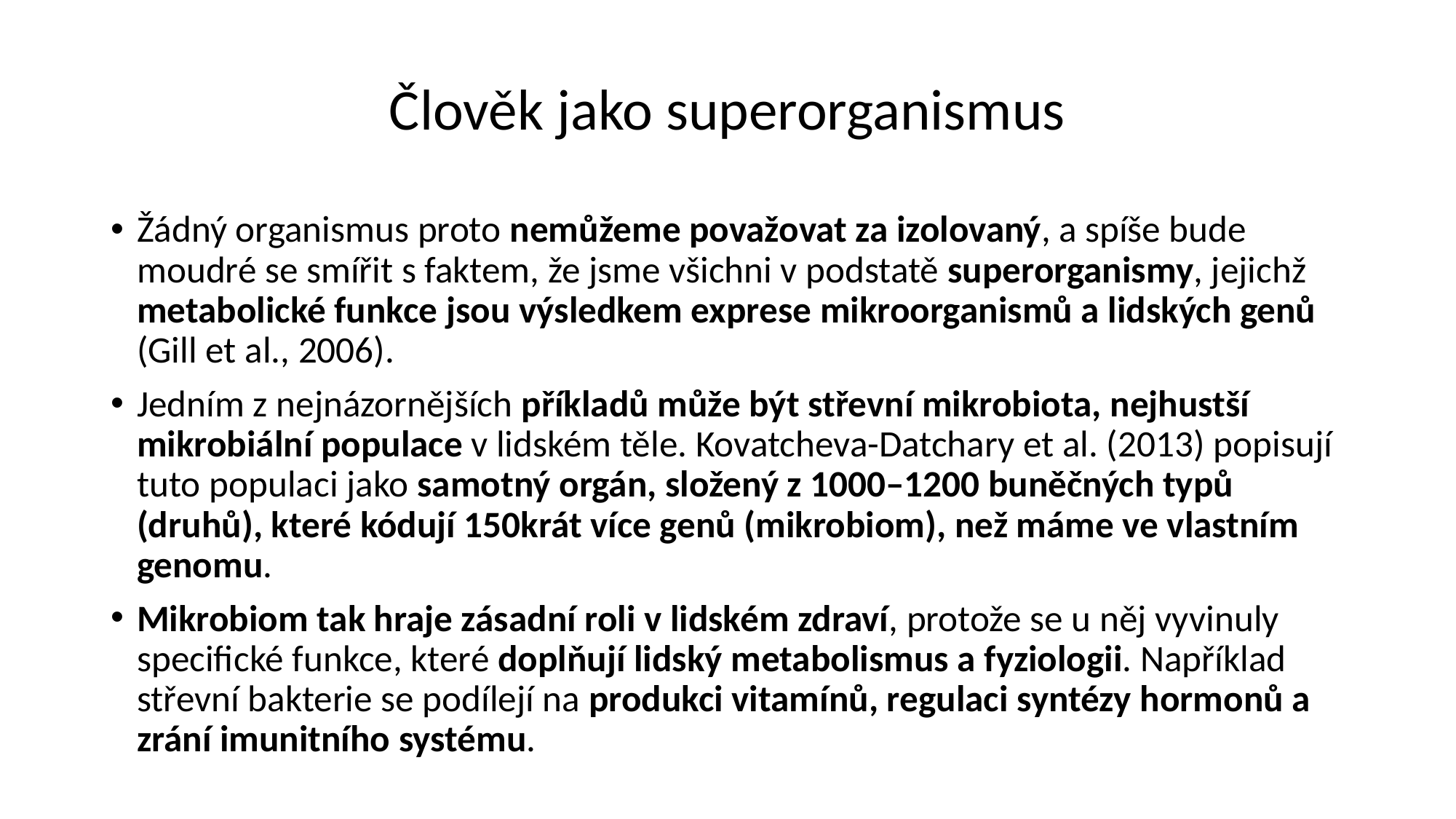

# Člověk jako superorganismus
Žádný organismus proto nemůžeme považovat za izolovaný, a spíše bude moudré se smířit s faktem, že jsme všichni v podstatě superorganismy, jejichž metabolické funkce jsou výsledkem exprese mikroorganismů a lidských genů (Gill et al., 2006).
Jedním z nejnázornějších příkladů může být střevní mikrobiota, nejhustší mikrobiální populace v lidském těle. Kovatcheva-Datchary et al. (2013) popisují tuto populaci jako samotný orgán, složený z 1000–1200 buněčných typů (druhů), které kódují 150krát více genů (mikrobiom), než máme ve vlastním genomu.
Mikrobiom tak hraje zásadní roli v lidském zdraví, protože se u něj vyvinuly specifické funkce, které doplňují lidský metabolismus a fyziologii. Například střevní bakterie se podílejí na produkci vitamínů, regulaci syntézy hormonů a zrání imunitního systému.